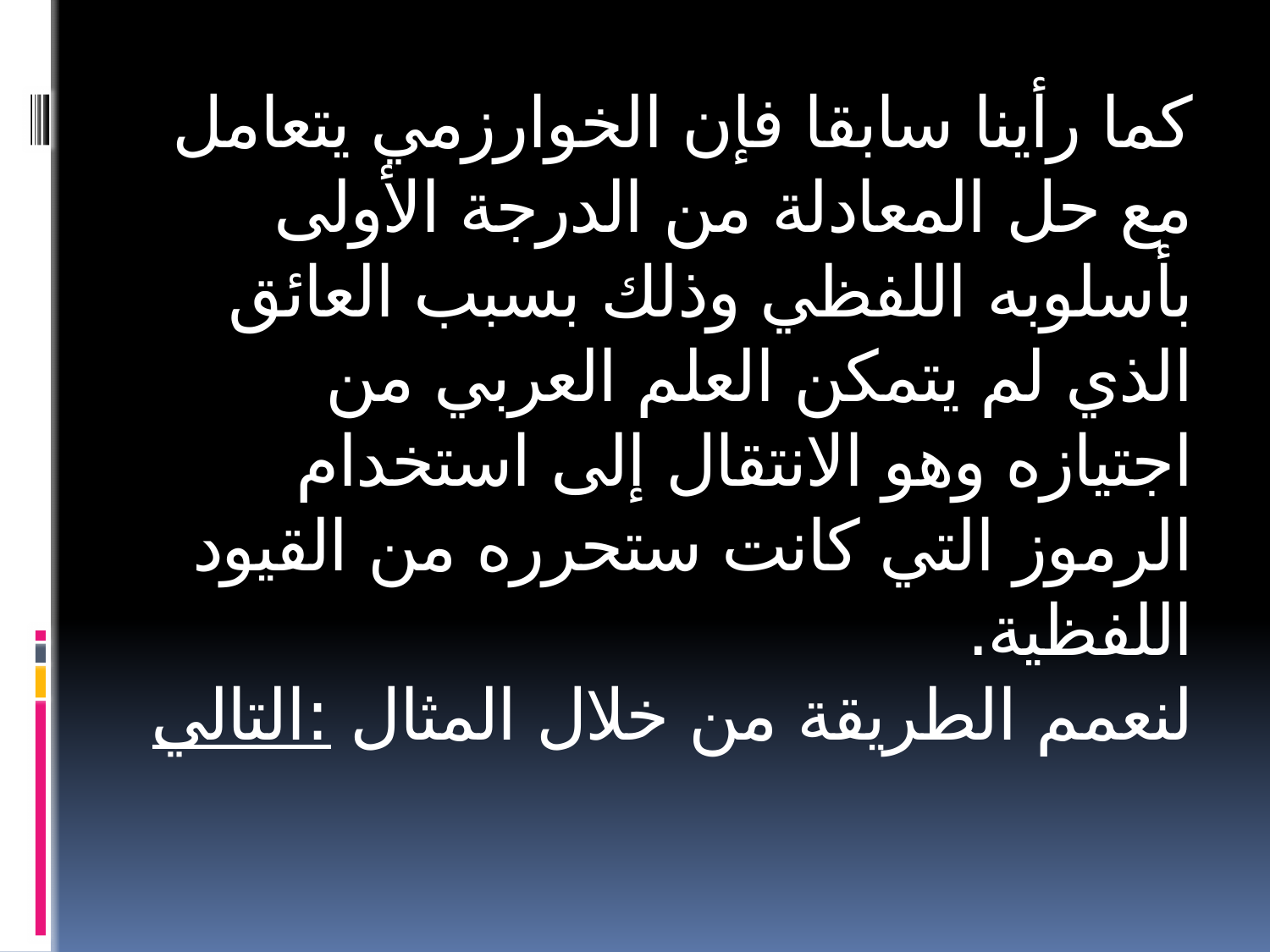

# كما رأينا سابقا فإن الخوارزمي يتعامل مع حل المعادلة من الدرجة الأولى بأسلوبه اللفظي وذلك بسبب العائق الذي لم يتمكن العلم العربي من اجتيازه وهو الانتقال إلى استخدام الرموز التي كانت ستحرره من القيود اللفظية. لنعمم الطريقة من خلال المثال التالي: